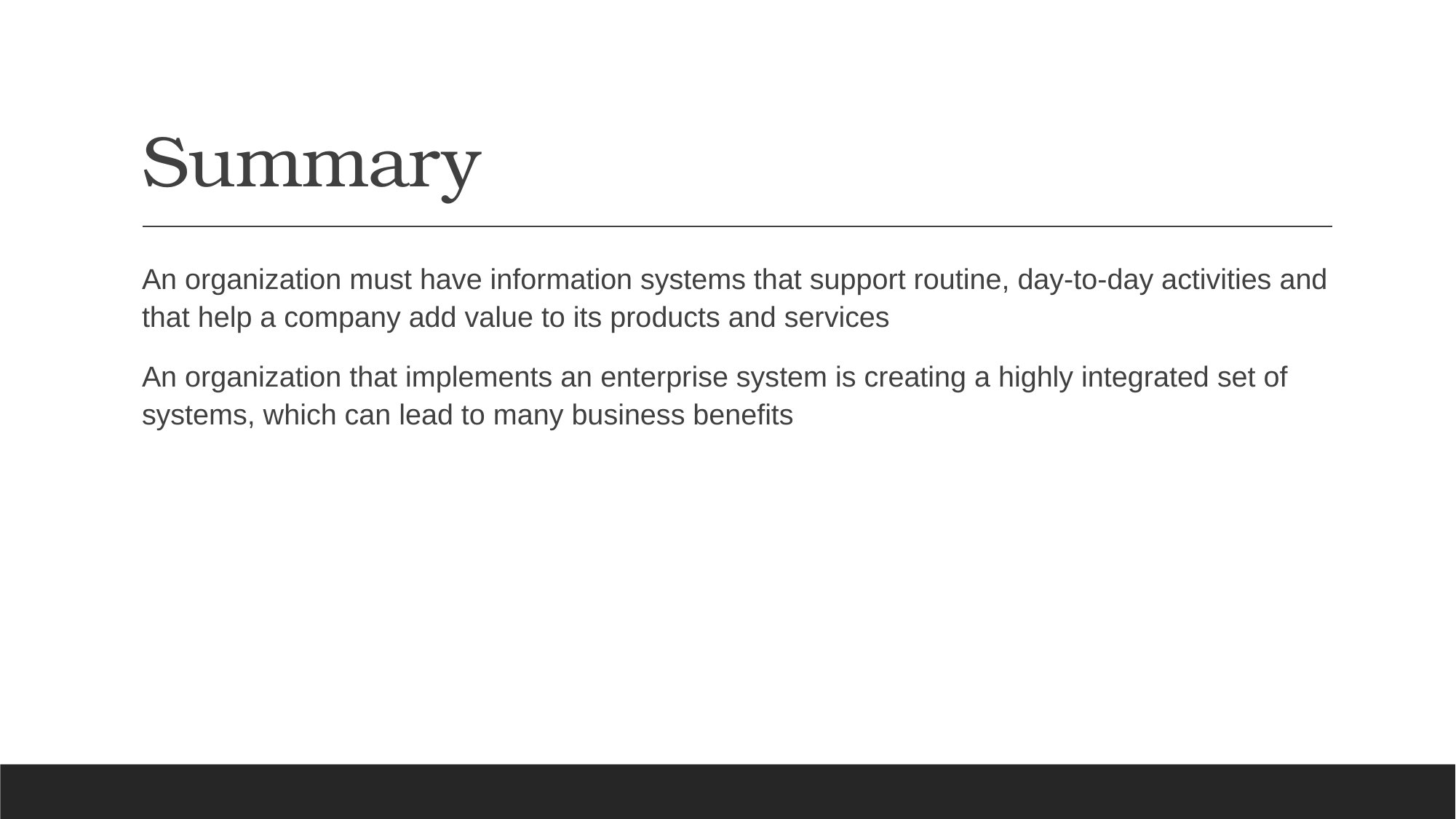

# Summary
An organization must have information systems that support routine, day-to-day activities and that help a company add value to its products and services
An organization that implements an enterprise system is creating a highly integrated set of systems, which can lead to many business benefits